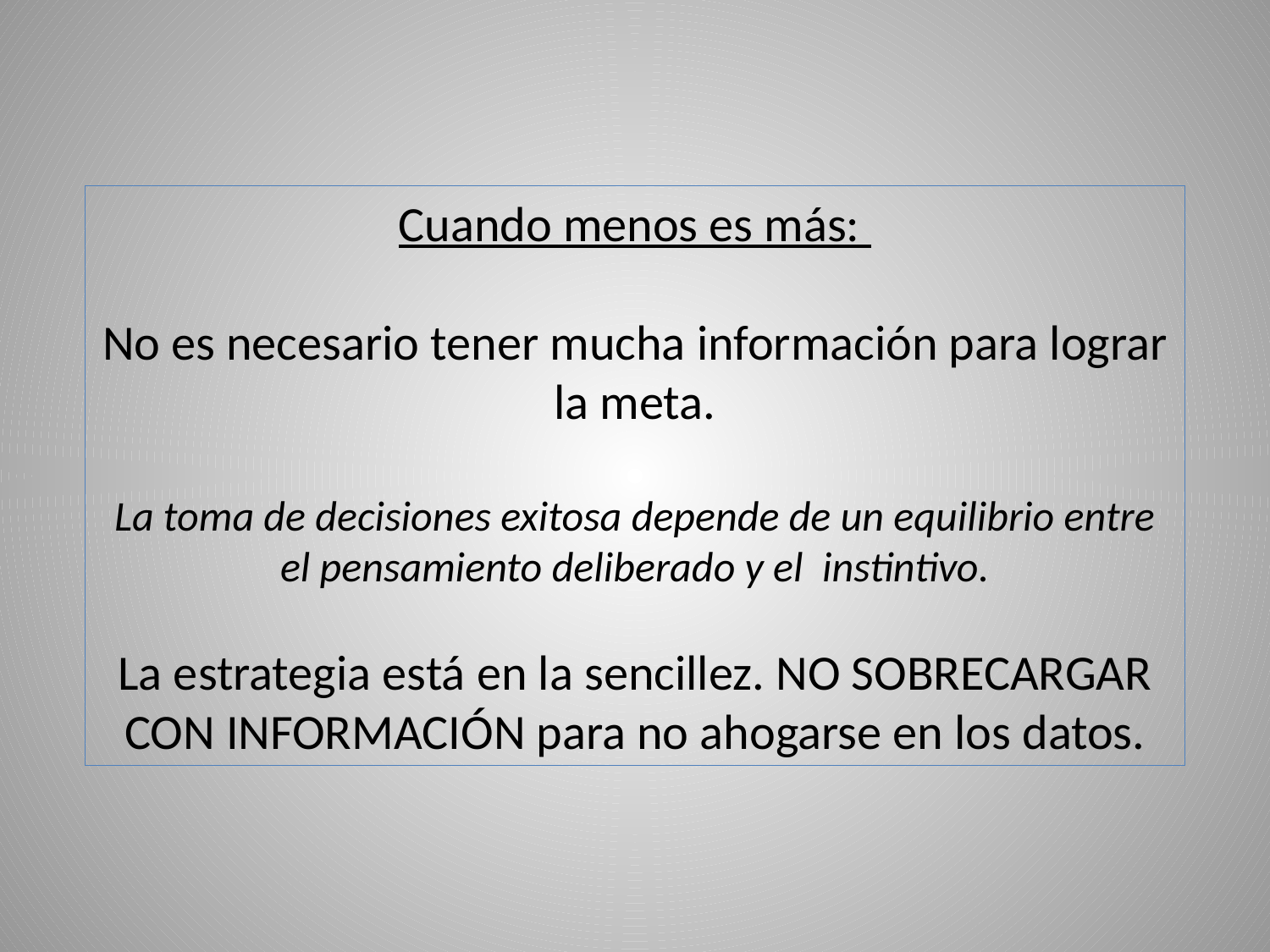

Cuando menos es más:

No es necesario tener mucha información para lograr la meta.

La toma de decisiones exitosa depende de un equilibrio entre el pensamiento deliberado y el  instintivo.

La estrategia está en la sencillez. NO SOBRECARGAR CON INFORMACIÓN para no ahogarse en los datos.